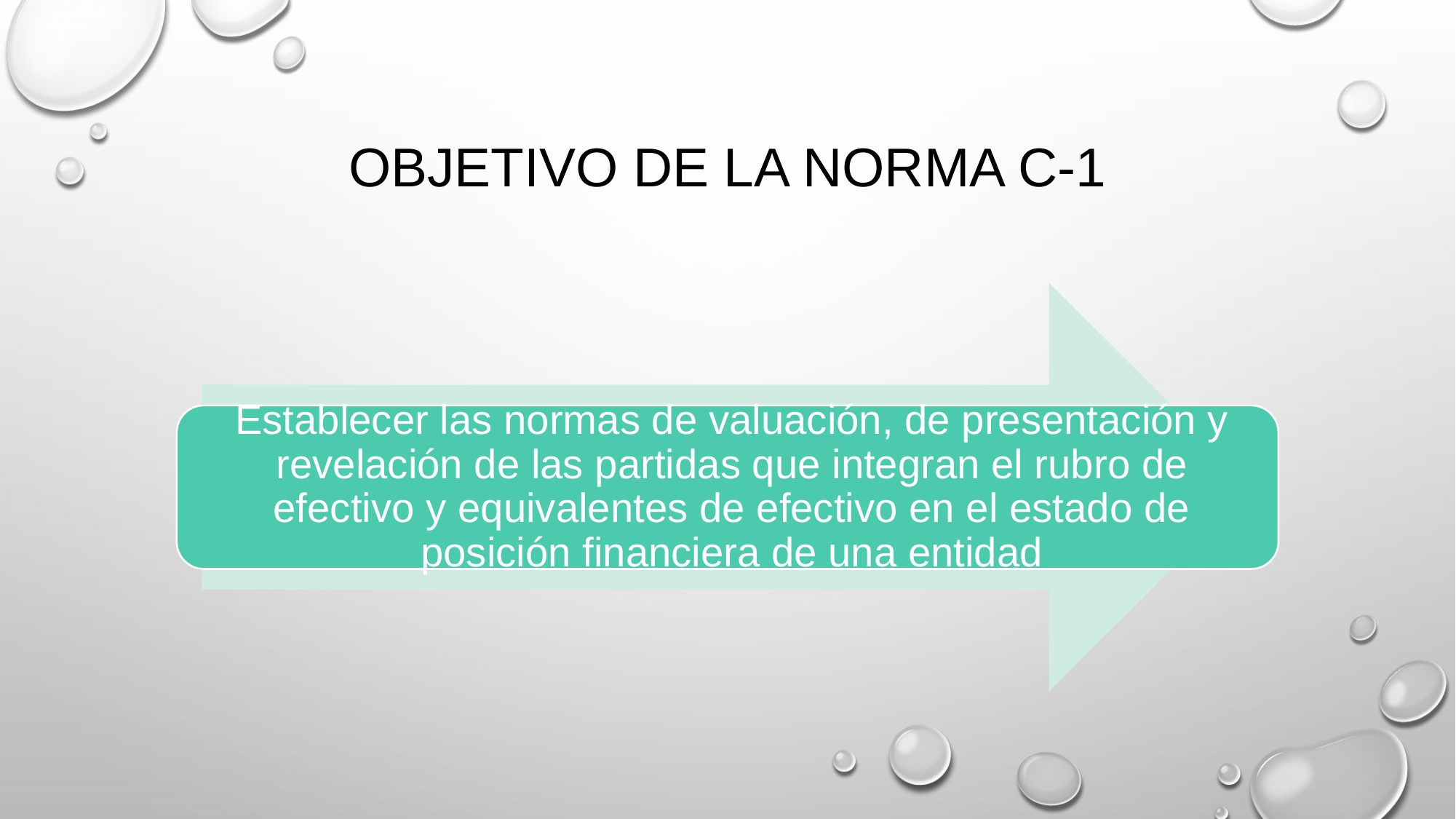

# Objetivo de la norma c-1
Establecer las normas de valuación, de presentación y revelación de las partidas que integran el rubro de efectivo y equivalentes de efectivo en el estado de posición financiera de una entidad